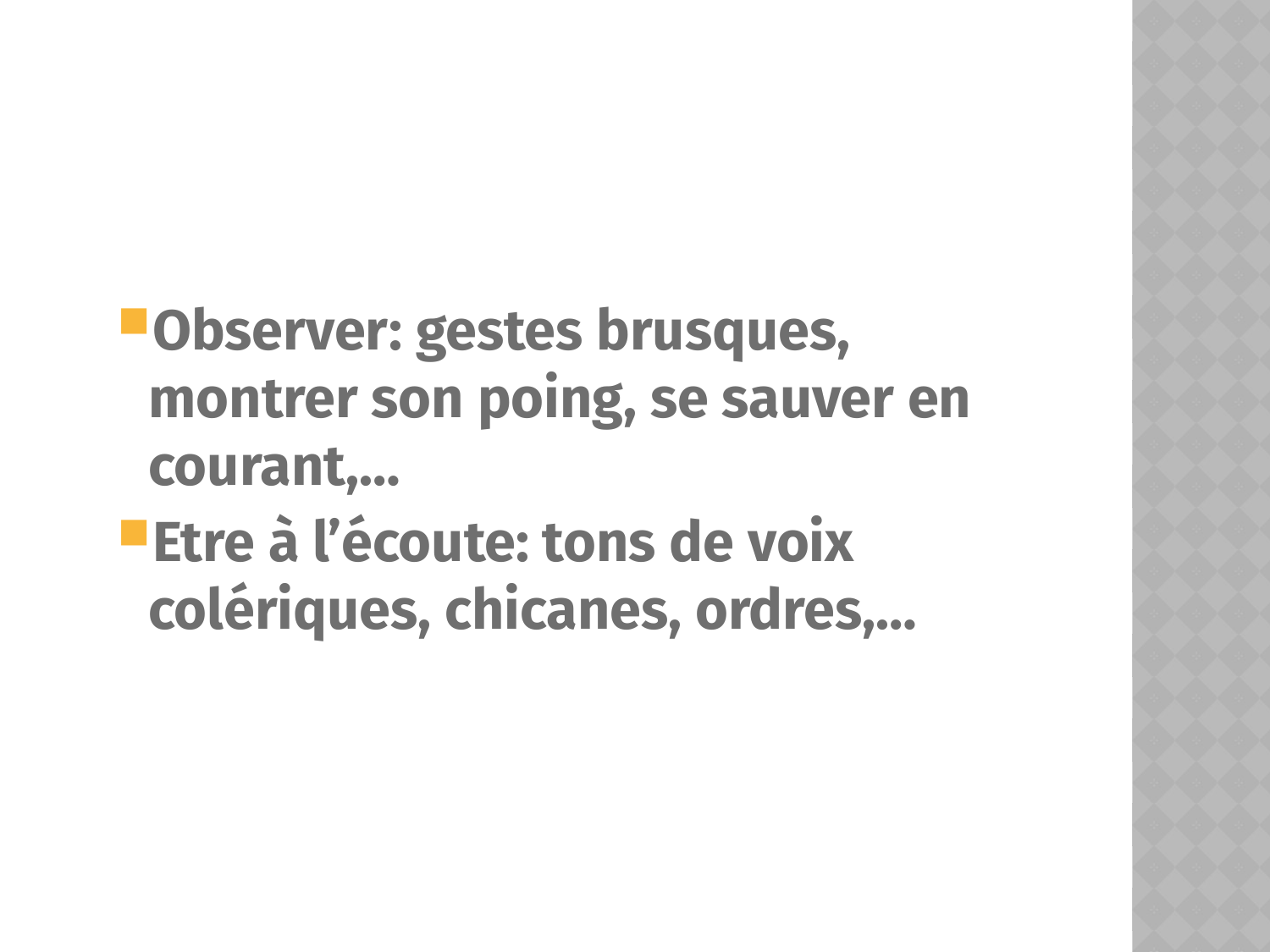

#

Observer: gestes brusques, montrer son poing, se sauver en courant,…
Etre à l’écoute: tons de voix colériques, chicanes, ordres,…